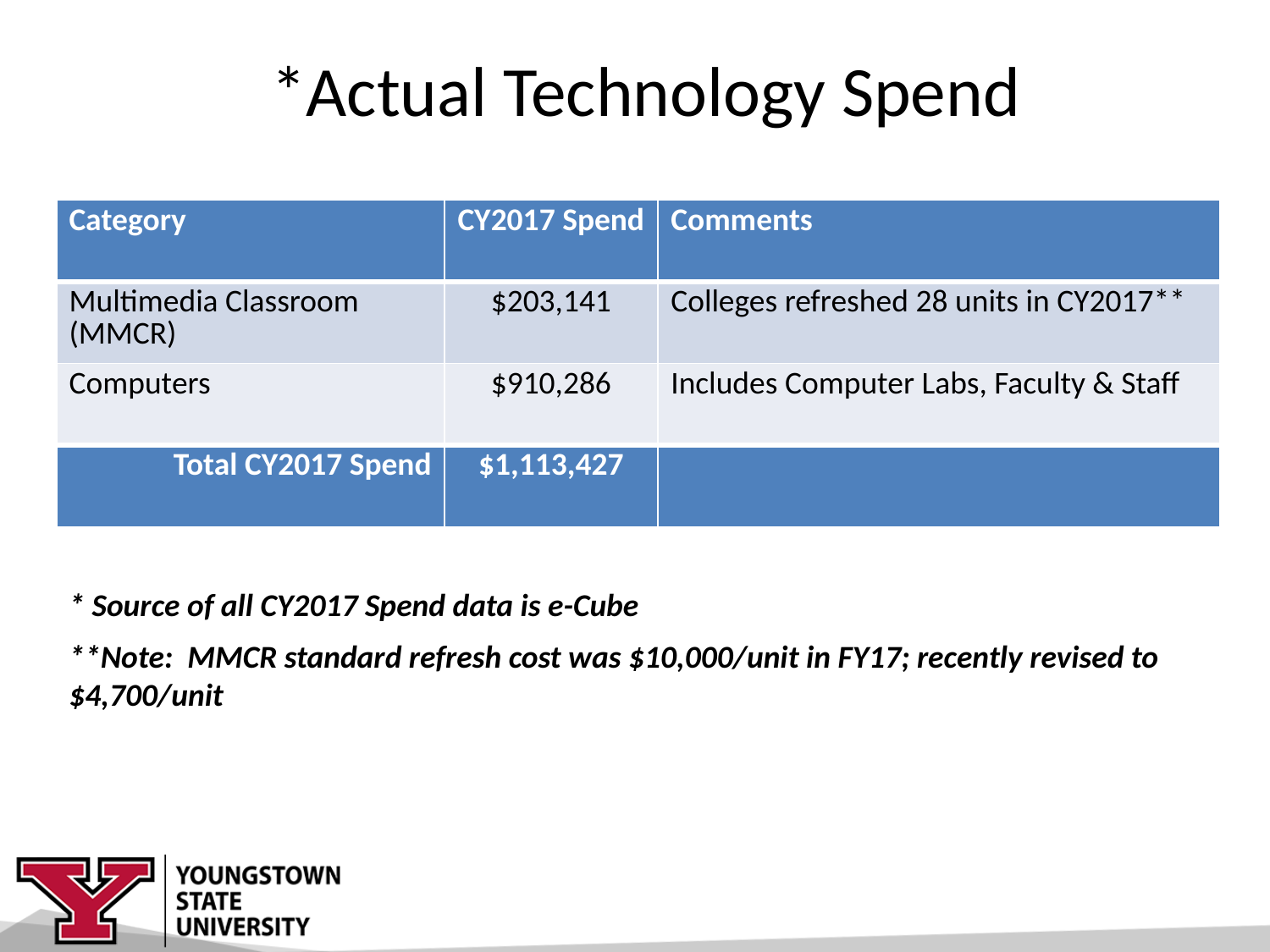

# *Actual Technology Spend
| Category | CY2017 Spend | Comments |
| --- | --- | --- |
| Multimedia Classroom (MMCR) | $203,141 | Colleges refreshed 28 units in CY2017\*\* |
| Computers | $910,286 | Includes Computer Labs, Faculty & Staff |
| Total CY2017 Spend | $1,113,427 |  |
* Source of all CY2017 Spend data is e-Cube
**Note:  MMCR standard refresh cost was $10,000/unit in FY17; recently revised to $4,700/unit